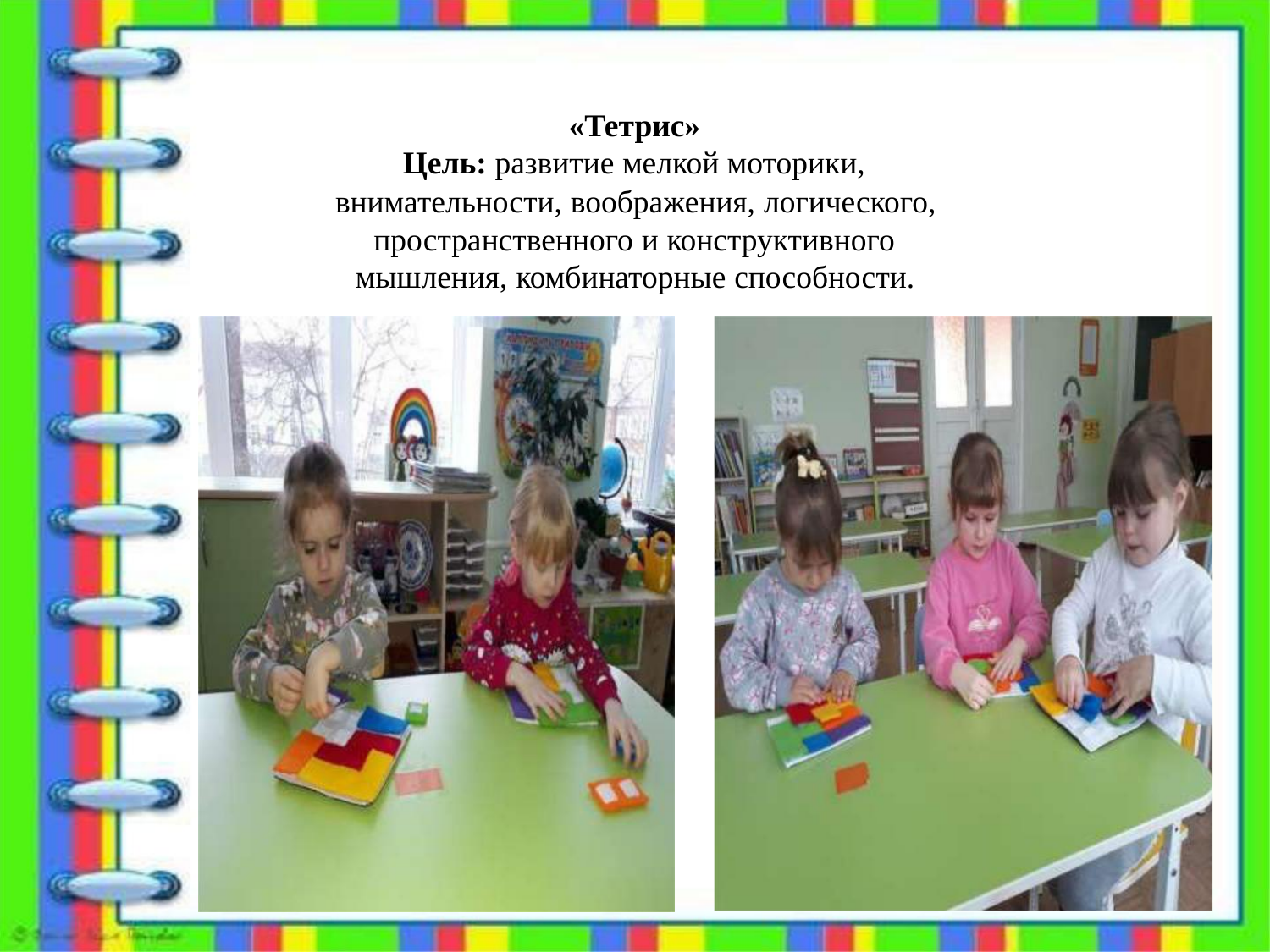

«Тетрис»
Цель: развитие мелкой моторики,
внимательности, воображения, логического,
пространственного и конструктивного
мышления, комбинаторные способности.